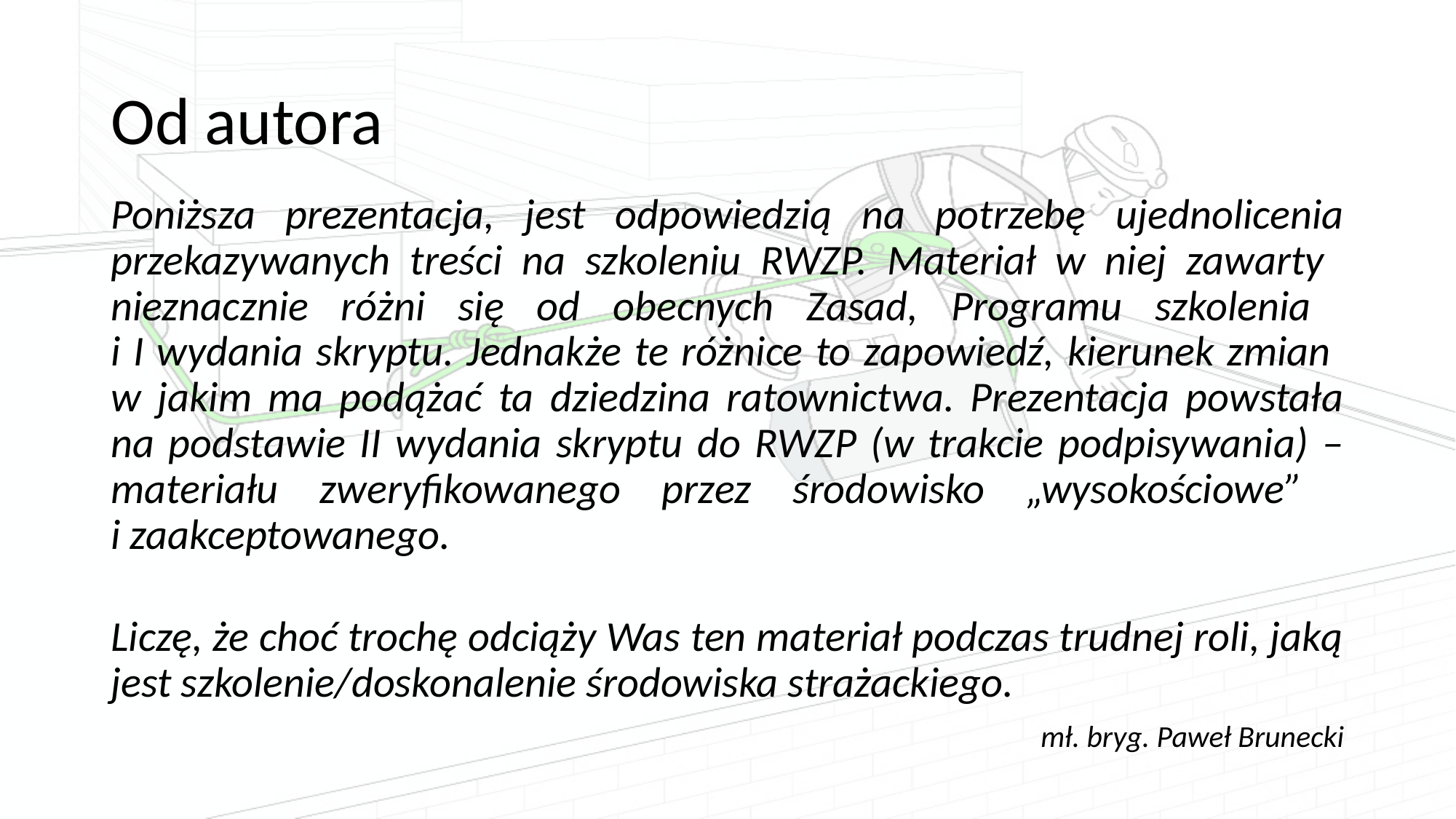

# Od autora
Poniższa prezentacja, jest odpowiedzią na potrzebę ujednolicenia przekazywanych treści na szkoleniu RWZP. Materiał w niej zawarty
nieznacznie różni się od obecnych Zasad, Programu szkolenia
i I wydania skryptu. Jednakże te różnice to zapowiedź, kierunek zmian
w jakim ma podążać ta dziedzina ratownictwa. Prezentacja powstała na podstawie II wydania skryptu do RWZP (w trakcie podpisywania) – materiału zweryfikowanego przez środowisko „wysokościowe”
i zaakceptowanego.

Liczę, że choć trochę odciąży Was ten materiał podczas trudnej roli, jaką jest szkolenie/doskonalenie środowiska strażackiego.
mł. bryg. Paweł Brunecki